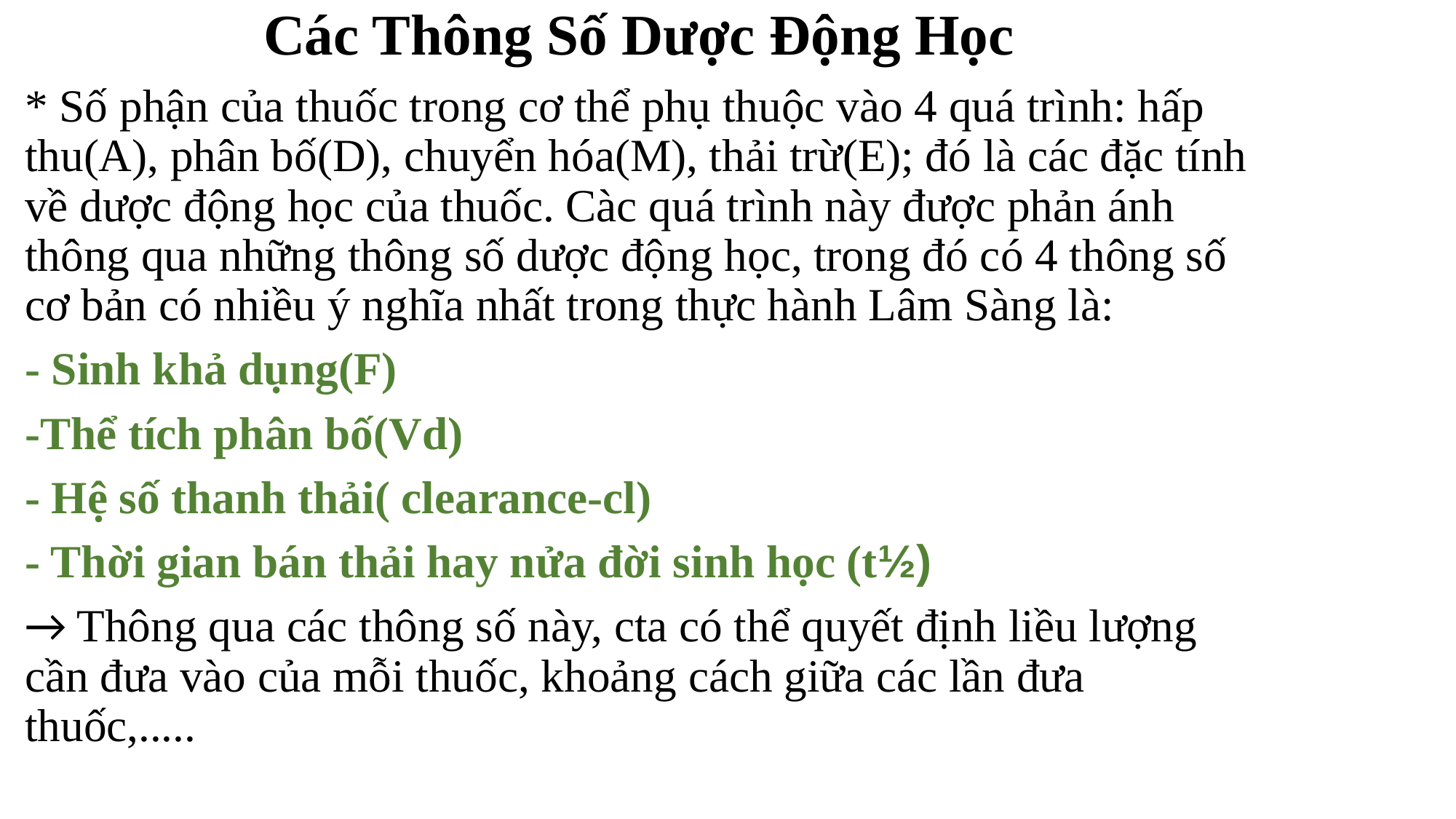

Các Thông Số Dược Động Học
* Số phận của thuốc trong cơ thể phụ thuộc vào 4 quá trình: hấp thu(A), phân bố(D), chuyển hóa(M), thải trừ(E); đó là các đặc tính về dược động học của thuốc. Càc quá trình này được phản ánh thông qua những thông số dược động học, trong đó có 4 thông số cơ bản có nhiều ý nghĩa nhất trong thực hành Lâm Sàng là:
- Sinh khả dụng(F)
-Thể tích phân bố(Vd)
- Hệ số thanh thải( clearance-cl)
- Thời gian bán thải hay nửa đời sinh học (t½)
→ Thông qua các thông số này, cta có thể quyết định liều lượng cần đưa vào của mỗi thuốc, khoảng cách giữa các lần đưa thuốc,.....